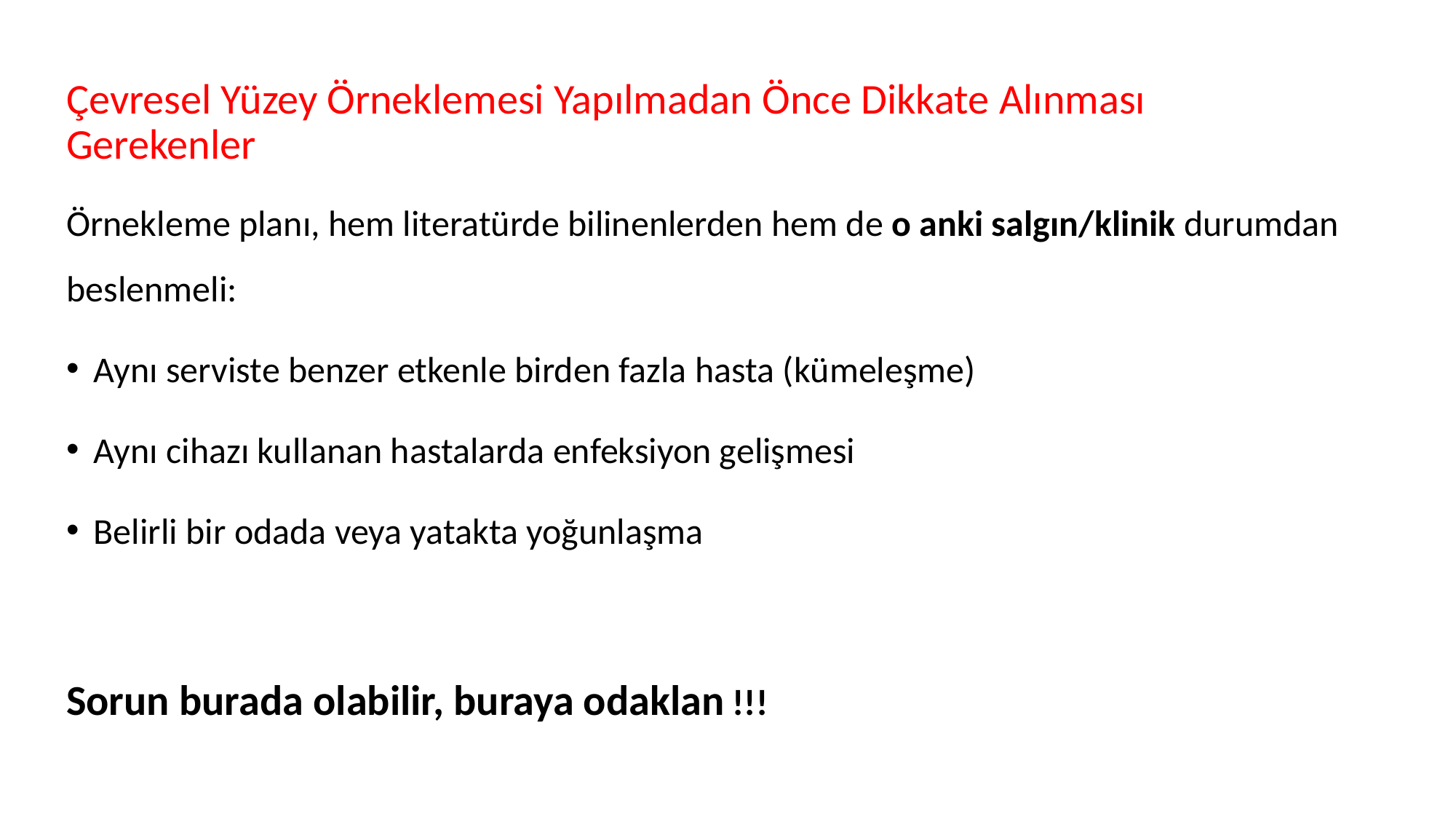

# Çevresel Yüzey Örneklemesi Yapılmadan Önce Dikkate Alınması Gerekenler
Örnekleme planı, hem literatürde bilinenlerden hem de o anki salgın/klinik durumdan beslenmeli:
Aynı serviste benzer etkenle birden fazla hasta (kümeleşme)
Aynı cihazı kullanan hastalarda enfeksiyon gelişmesi
Belirli bir odada veya yatakta yoğunlaşma

Sorun burada olabilir, buraya odaklan !!!